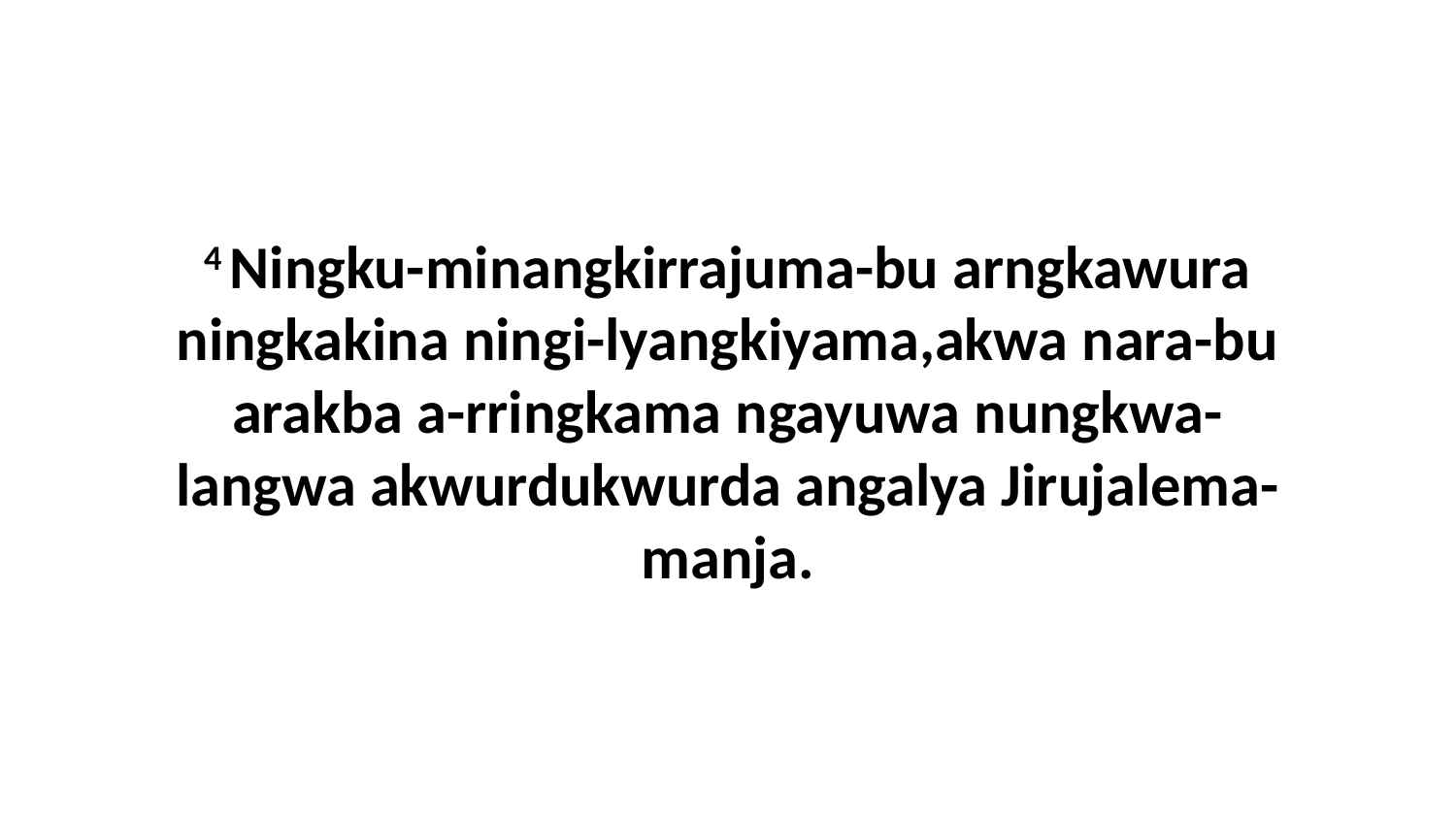

4 Ningku-minangkirrajuma-bu arngkawura ningkakina ningi-lyangkiyama,akwa nara-bu arakba a-rringkama ngayuwa nungkwa-langwa akwurdukwurda angalya Jirujalema-manja.